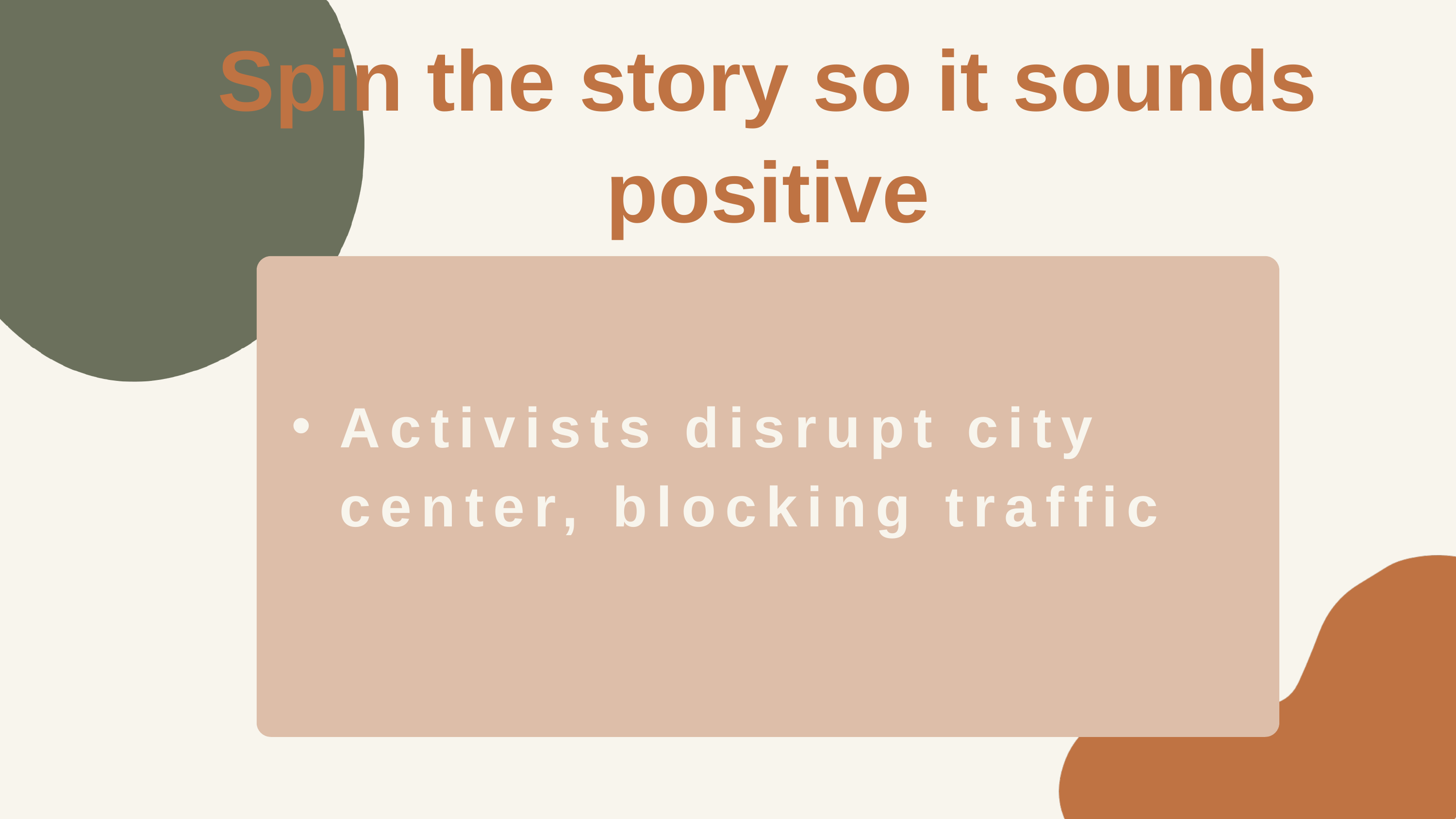

Spin the story so it sounds positive

Activists disrupt city center, blocking traffic